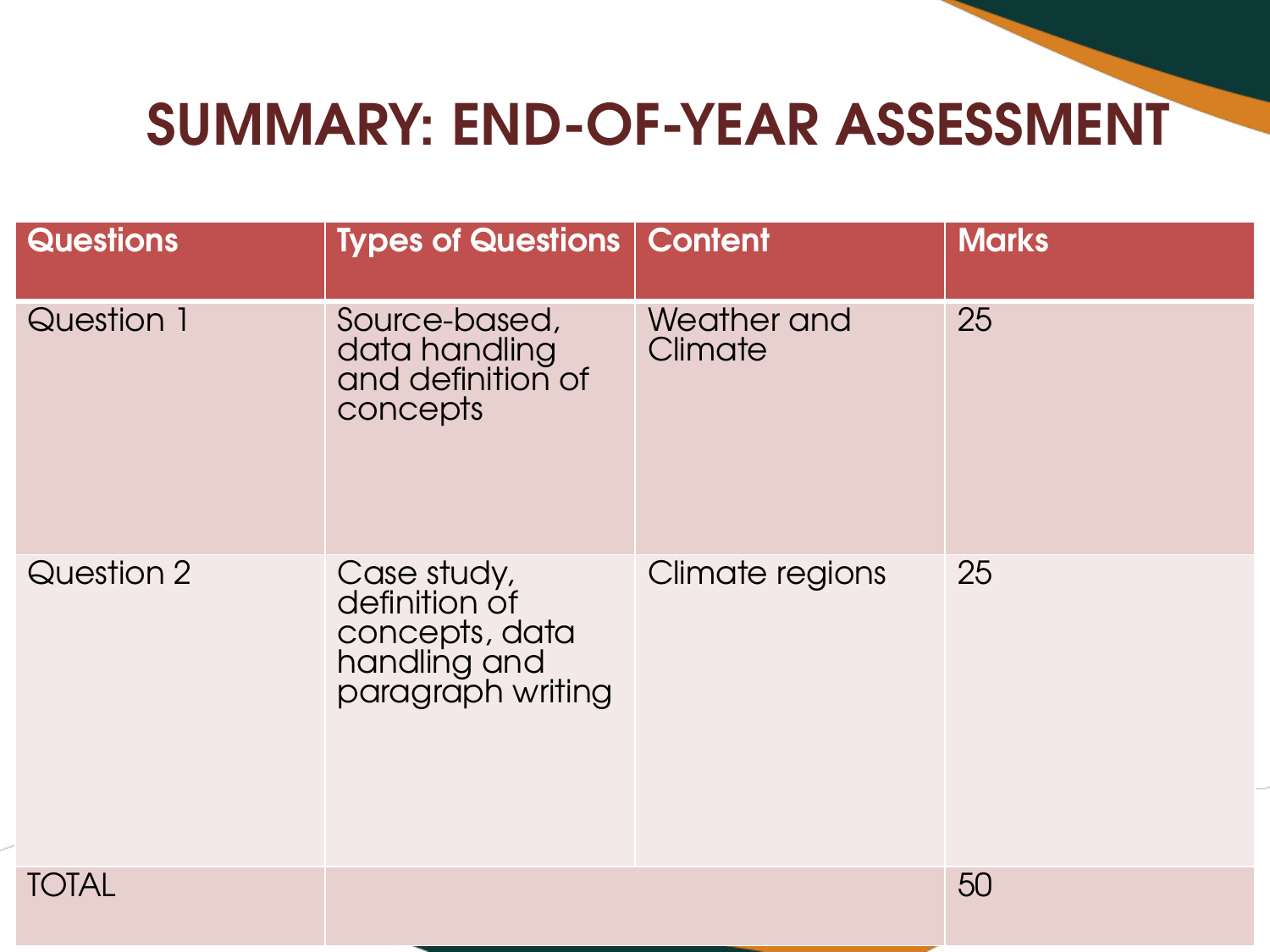

# SUMMARY: END-OF-YEAR ASSESSMENT
| Questions | Types of Questions | Content | Marks |
| --- | --- | --- | --- |
| Question 1 | Source-based, data handling and definition of concepts | Weather and Climate | 25 |
| Question 2 | Case study, definition of concepts, data handling and paragraph writing | Climate regions | 25 |
| TOTAL |  |  | 50 |